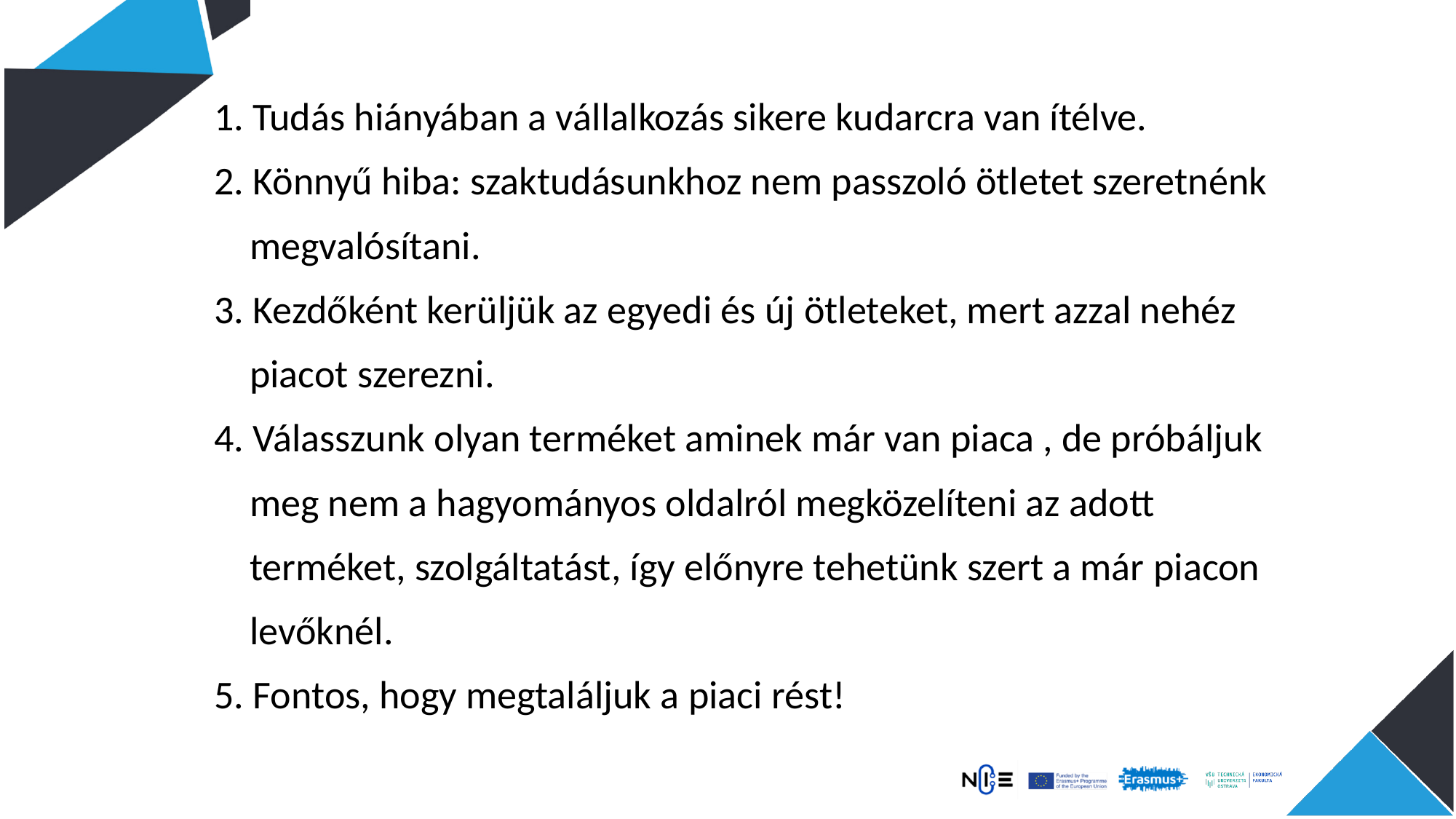

1. Tudás hiányában a vállalkozás sikere kudarcra van ítélve.
2. Könnyű hiba: szaktudásunkhoz nem passzoló ötletet szeretnénk
    megvalósítani.
3. Kezdőként kerüljük az egyedi és új ötleteket, mert azzal nehéz
    piacot szerezni.
4. Válasszunk olyan terméket aminek már van piaca , de próbáljuk
    meg nem a hagyományos oldalról megközelíteni az adott
    terméket, szolgáltatást, így előnyre tehetünk szert a már piacon
    levőknél.
5. Fontos, hogy megtaláljuk a piaci rést!
#